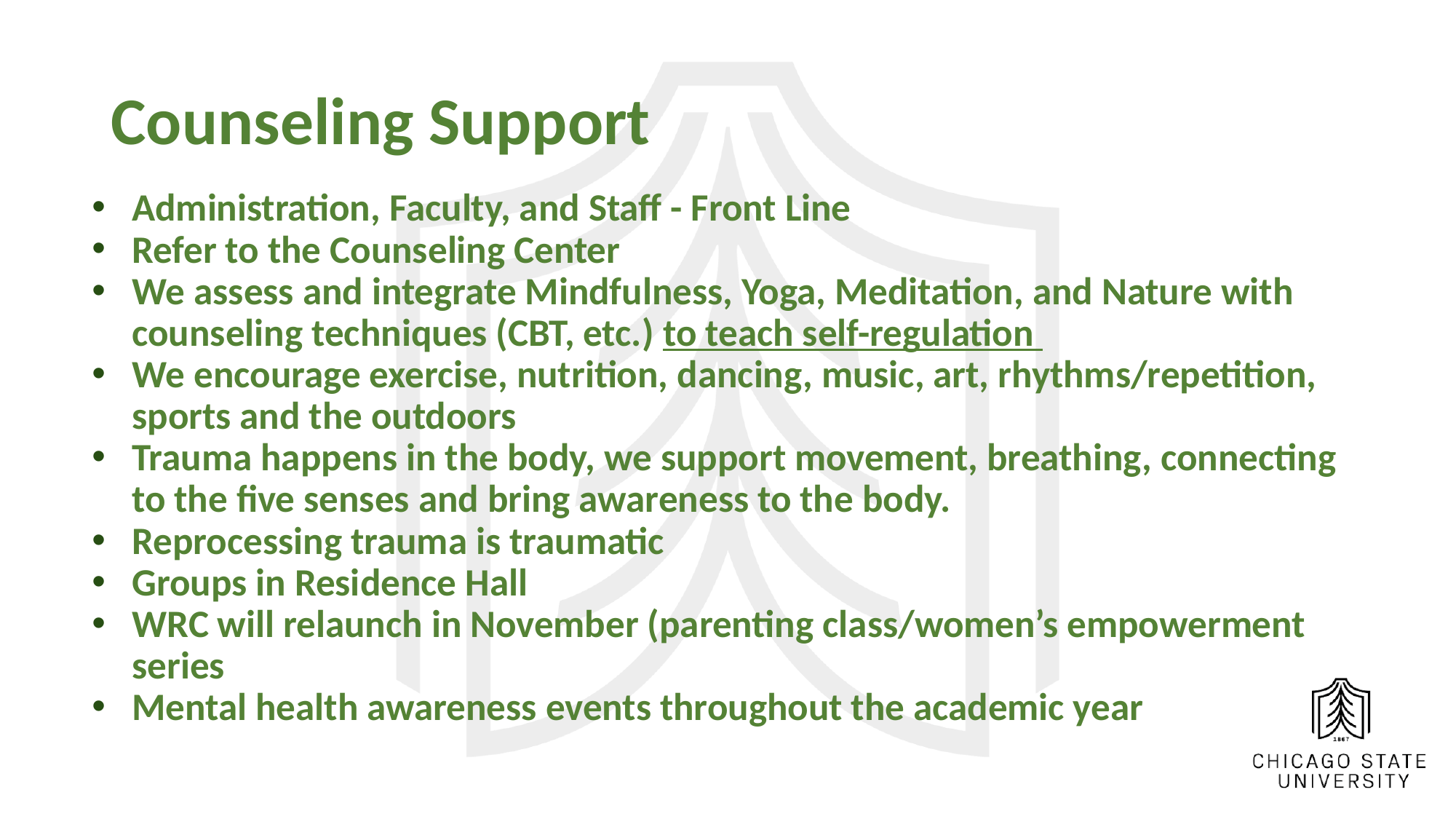

# Counseling Support
Administration, Faculty, and Staff - Front Line
Refer to the Counseling Center
We assess and integrate Mindfulness, Yoga, Meditation, and Nature with counseling techniques (CBT, etc.) to teach self-regulation
We encourage exercise, nutrition, dancing, music, art, rhythms/repetition, sports and the outdoors
Trauma happens in the body, we support movement, breathing, connecting to the five senses and bring awareness to the body.
Reprocessing trauma is traumatic
Groups in Residence Hall
WRC will relaunch in November (parenting class/women’s empowerment series
Mental health awareness events throughout the academic year